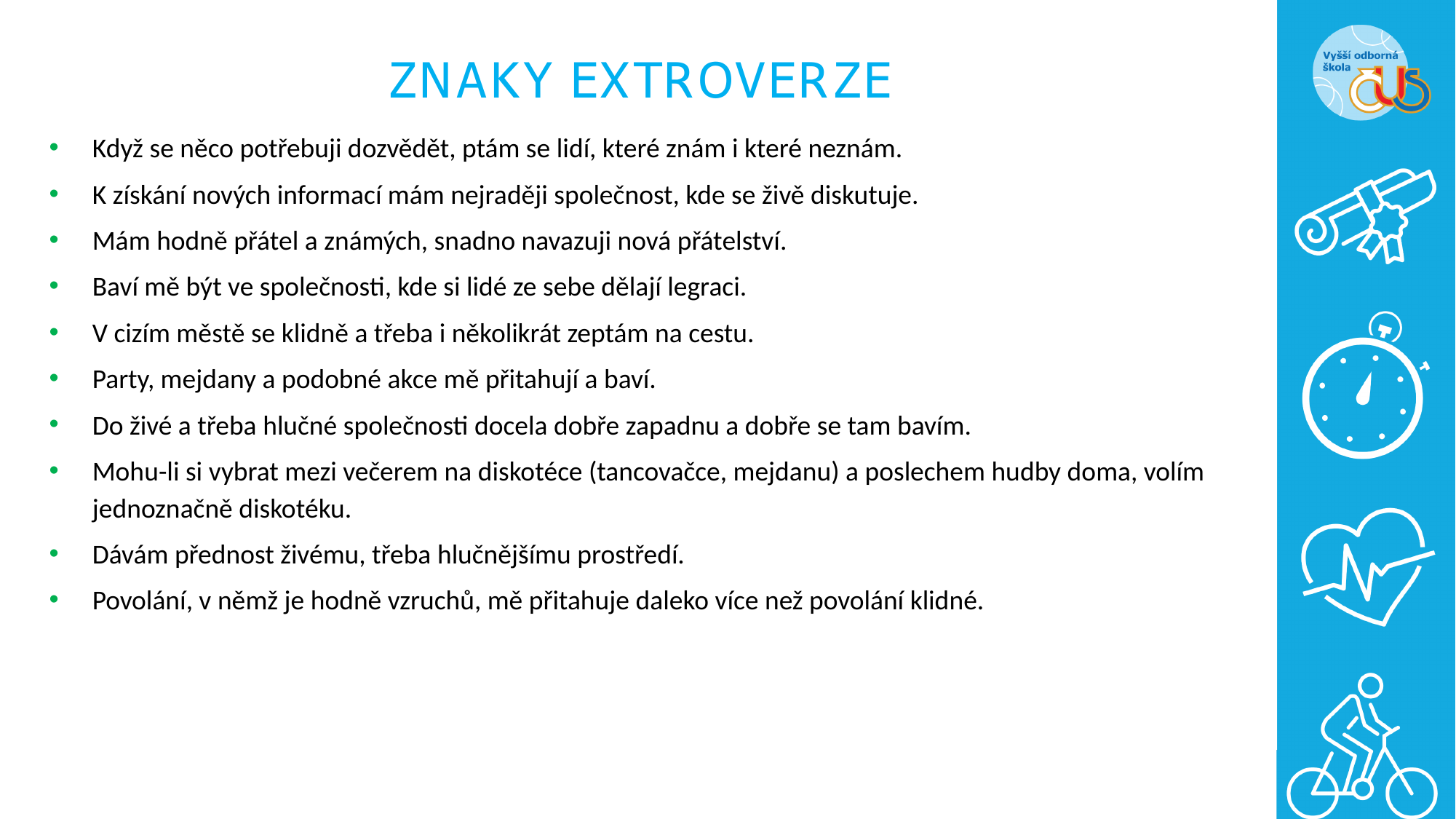

# ZNAKY EXTROVERZE
Když se něco potřebuji dozvědět, ptám se lidí, které znám i které neznám.
K získání nových informací mám nejraději společnost, kde se živě diskutuje.
Mám hodně přátel a známých, snadno navazuji nová přátelství.
Baví mě být ve společnosti, kde si lidé ze sebe dělají legraci.
V cizím městě se klidně a třeba i několikrát zeptám na cestu.
Party, mejdany a podobné akce mě přitahují a baví.
Do živé a třeba hlučné společnosti docela dobře zapadnu a dobře se tam bavím.
Mohu-li si vybrat mezi večerem na diskotéce (tancovačce, mejdanu) a poslechem hudby doma, volím jednoznačně diskotéku.
Dávám přednost živému, třeba hlučnějšímu prostředí.
Povolání, v němž je hodně vzruchů, mě přitahuje daleko více než povolání klidné.